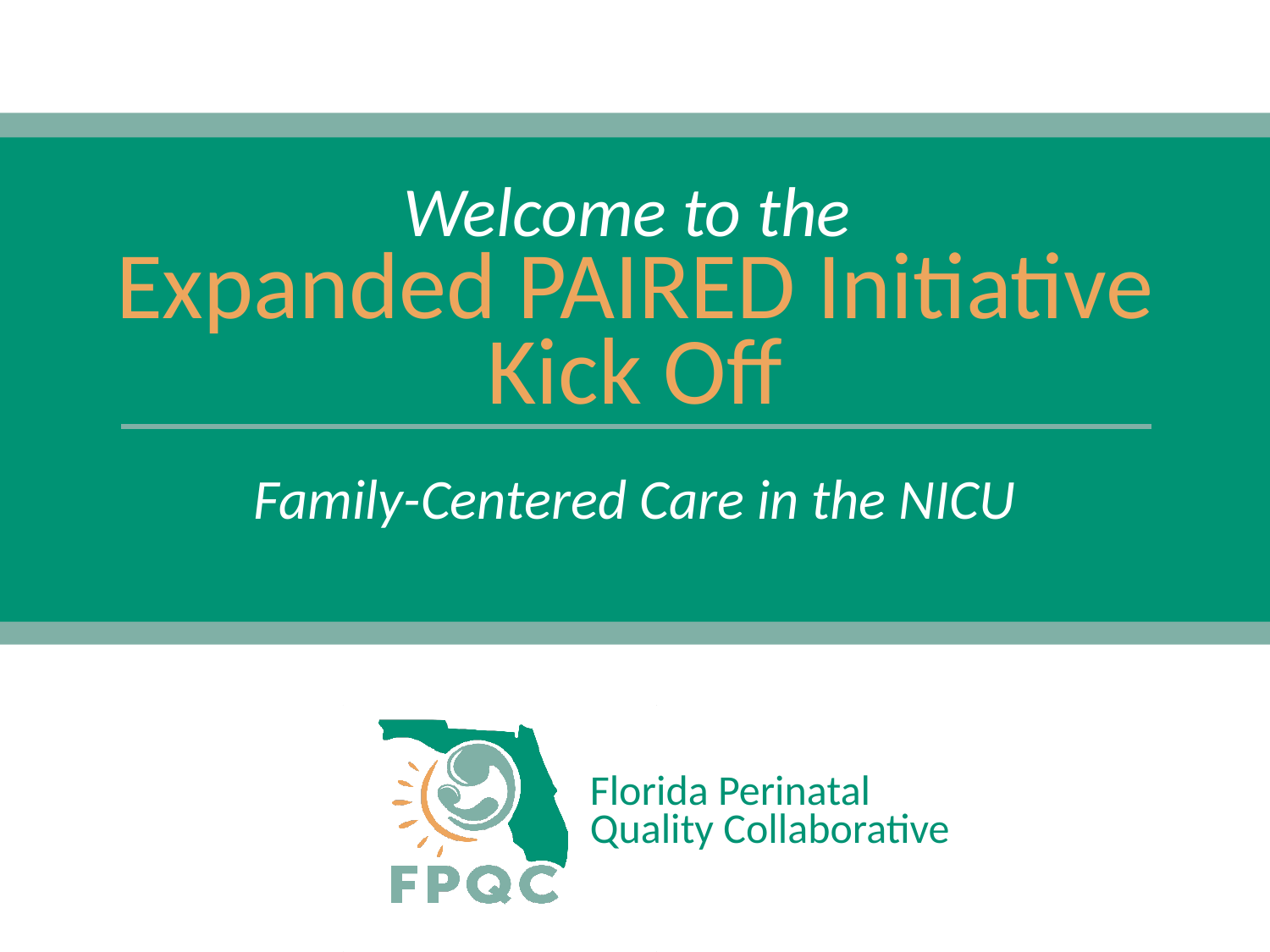

# Welcome to the Expanded PAIRED Initiative Kick Off Family-Centered Care in the NICU